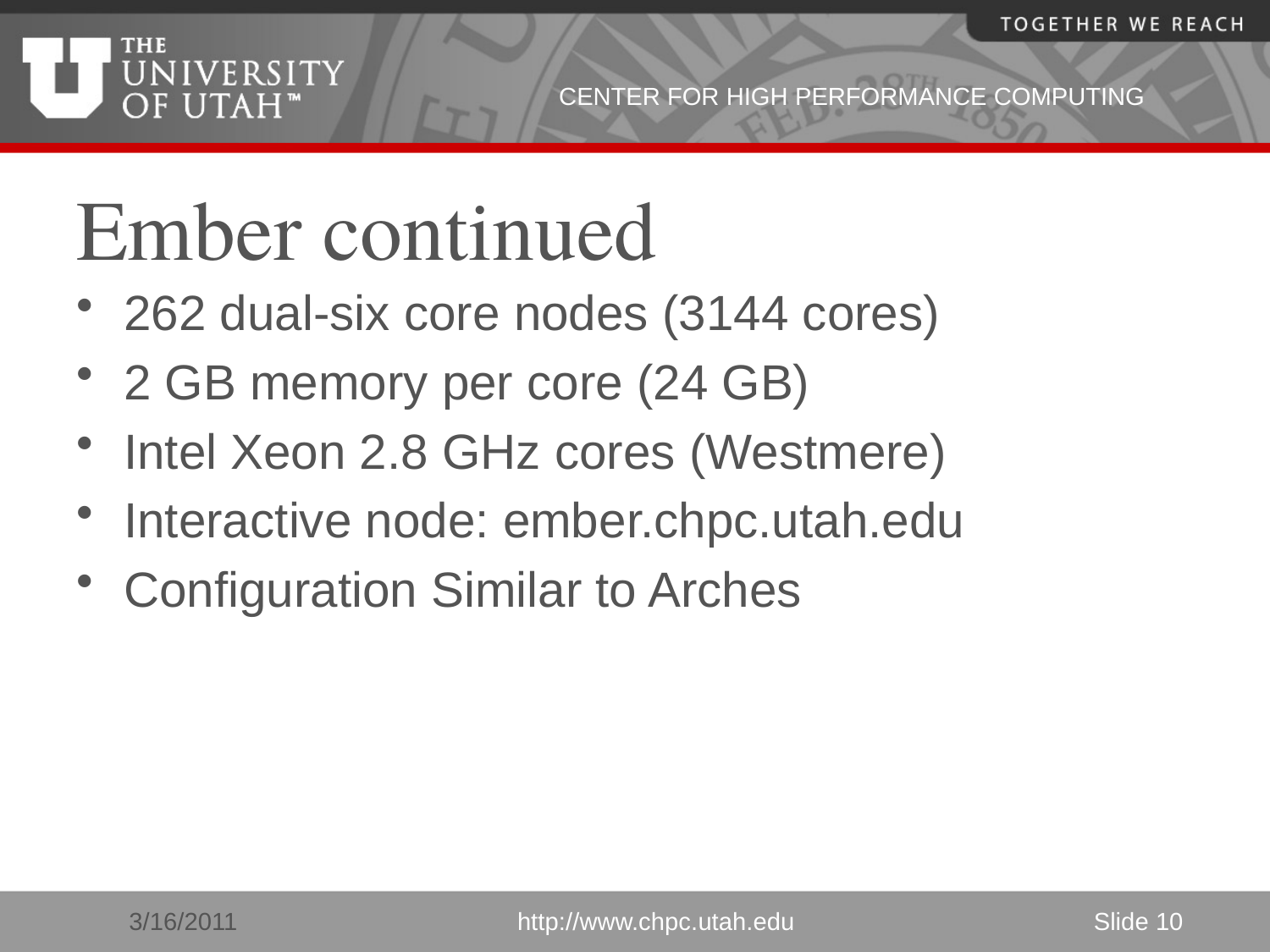

# Ember continued
262 dual-six core nodes (3144 cores)
2 GB memory per core (24 GB)
Intel Xeon 2.8 GHz cores (Westmere)
Interactive node: ember.chpc.utah.edu
Configuration Similar to Arches

3/16/2011
http://www.chpc.utah.edu
Slide 10